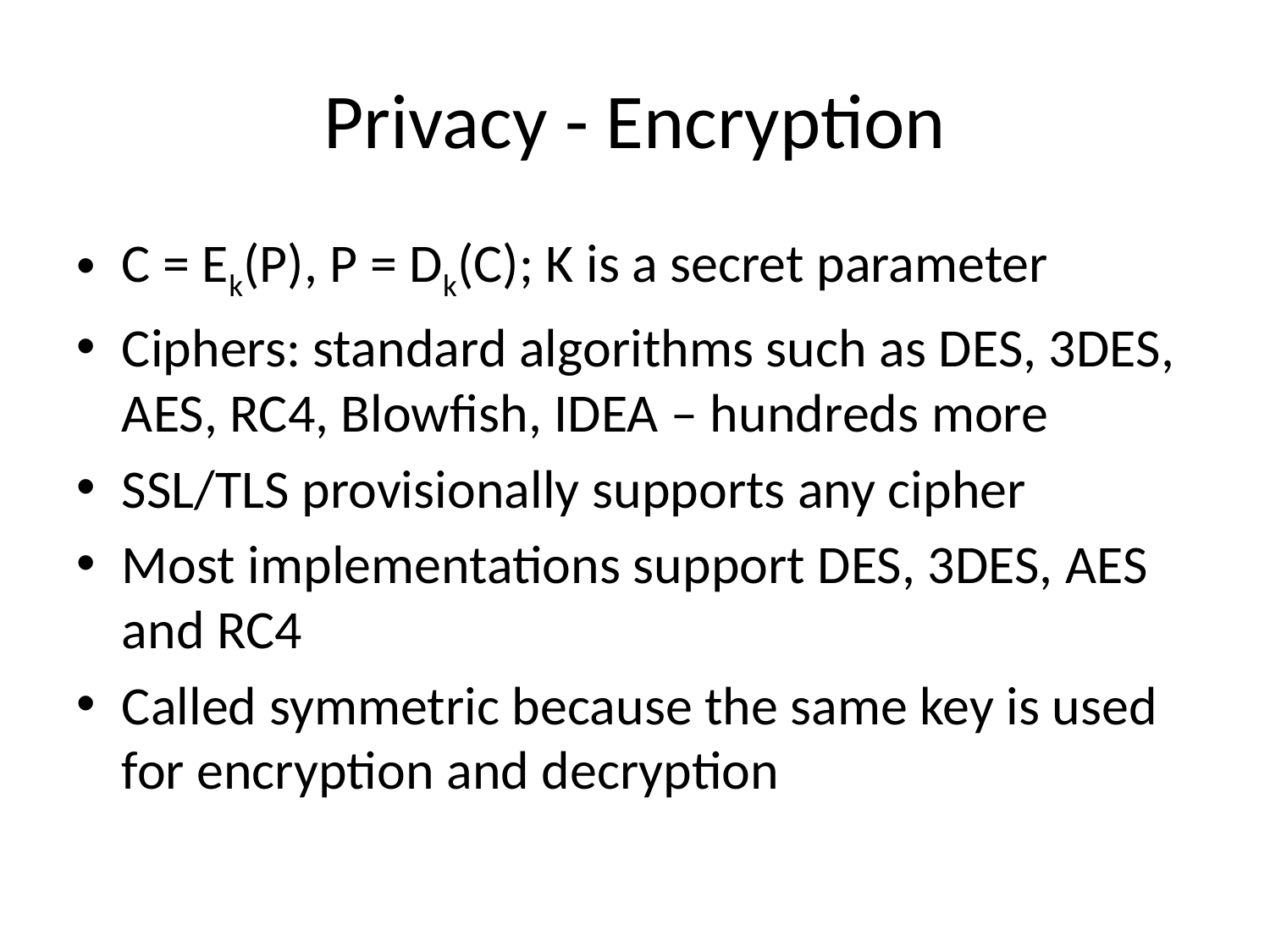

# Privacy - Encryption
C = Ek(P), P = Dk(C); K is a secret parameter
Ciphers: standard algorithms such as DES, 3DES, AES, RC4, Blowfish, IDEA – hundreds more
SSL/TLS provisionally supports any cipher
Most implementations support DES, 3DES, AES and RC4
Called symmetric because the same key is used for encryption and decryption